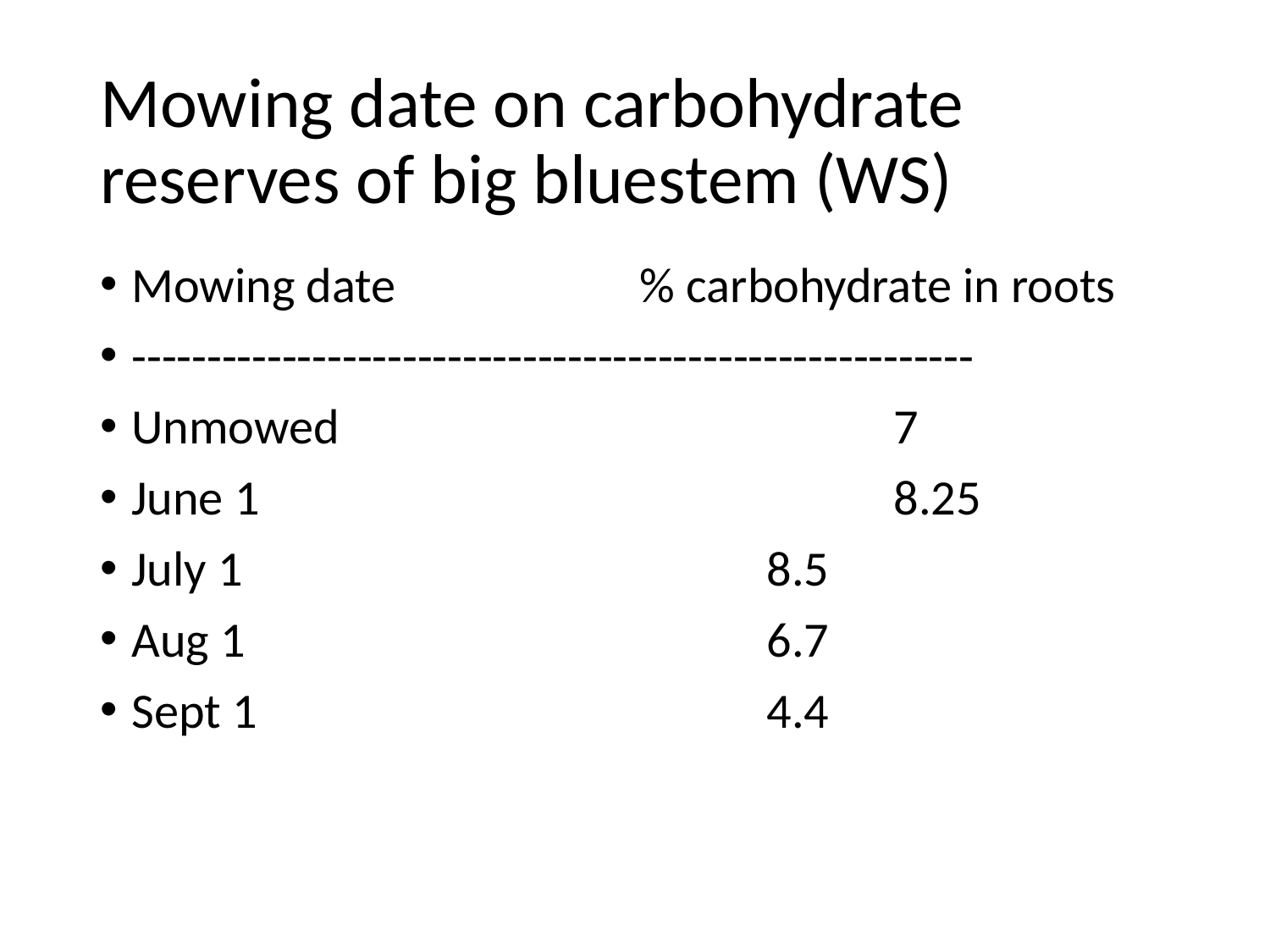

# Mowing date on carbohydrate reserves of big bluestem (WS)
Mowing date		% carbohydrate in roots
--------------------------------------------------------
Unmowed					7
June 1					8.25
July 1					8.5
Aug 1					6.7
Sept 1					4.4